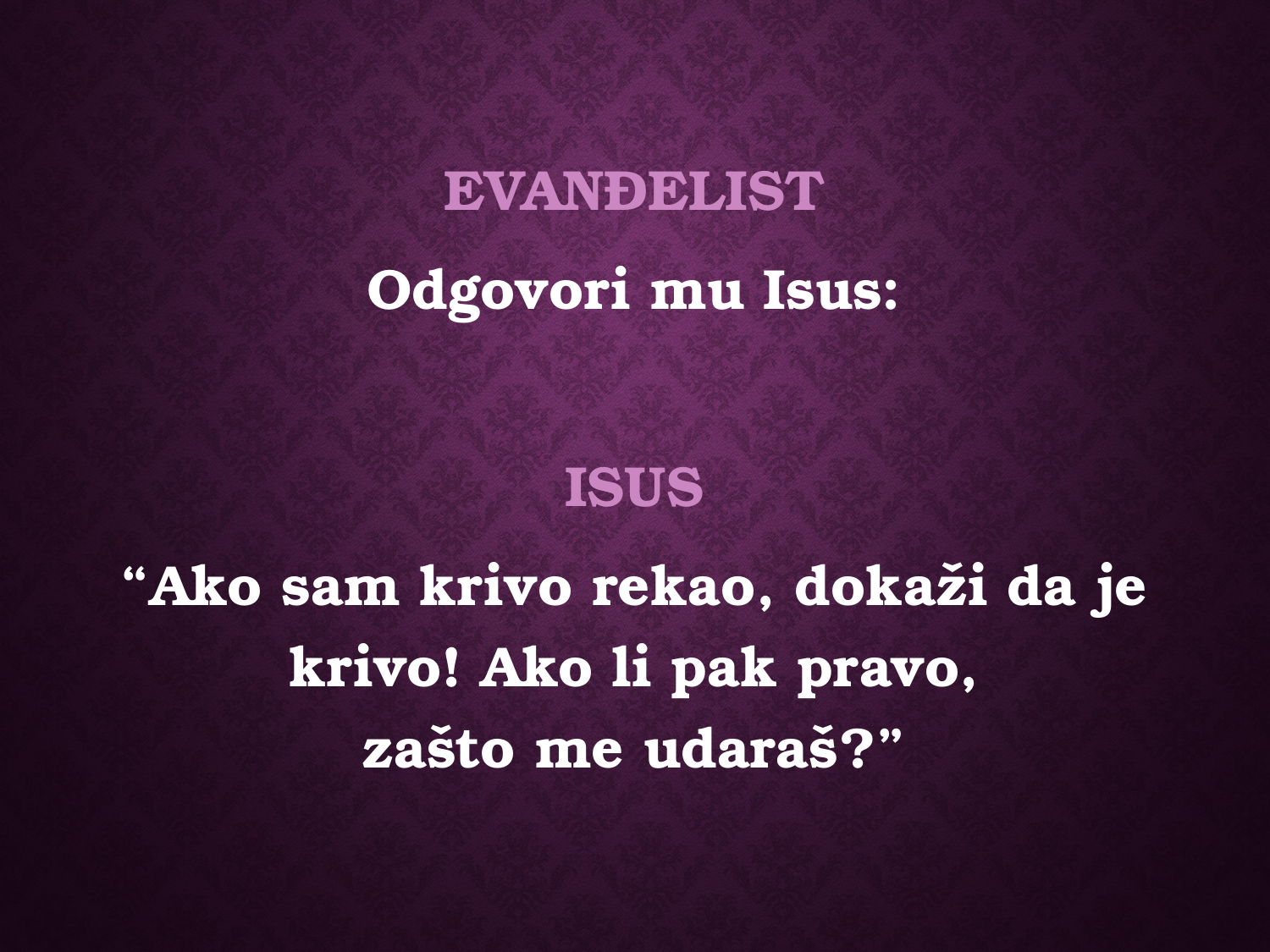

EVANĐELIST
Odgovori mu Isus:

ISUS
“Ako sam krivo rekao, dokaži da je krivo! Ako li pak pravo,
zašto me udaraš?”